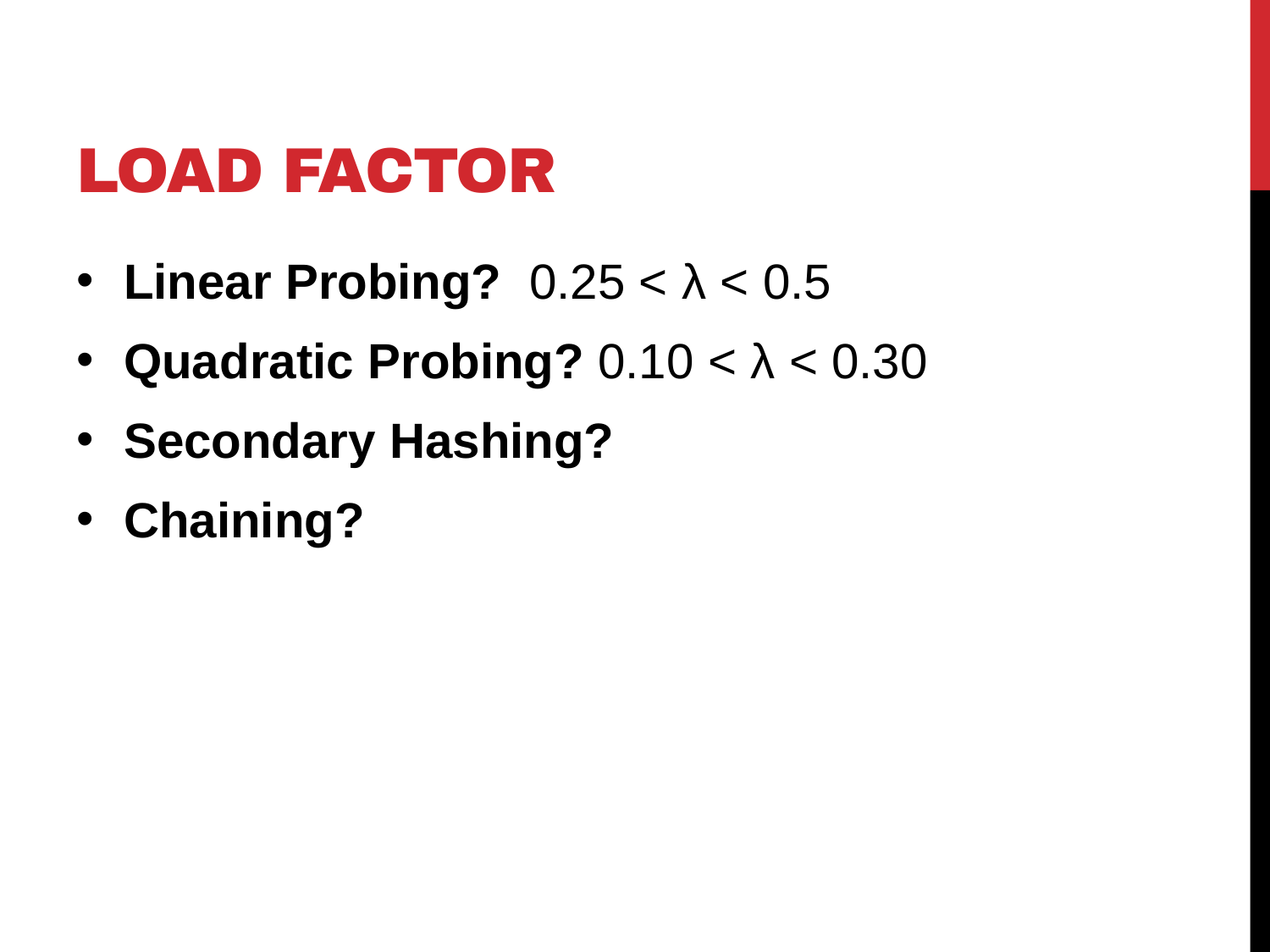

# Load Factor
Linear Probing?  0.25 < λ < 0.5
Quadratic Probing? 0.10 < λ < 0.30
Secondary Hashing?
Chaining?